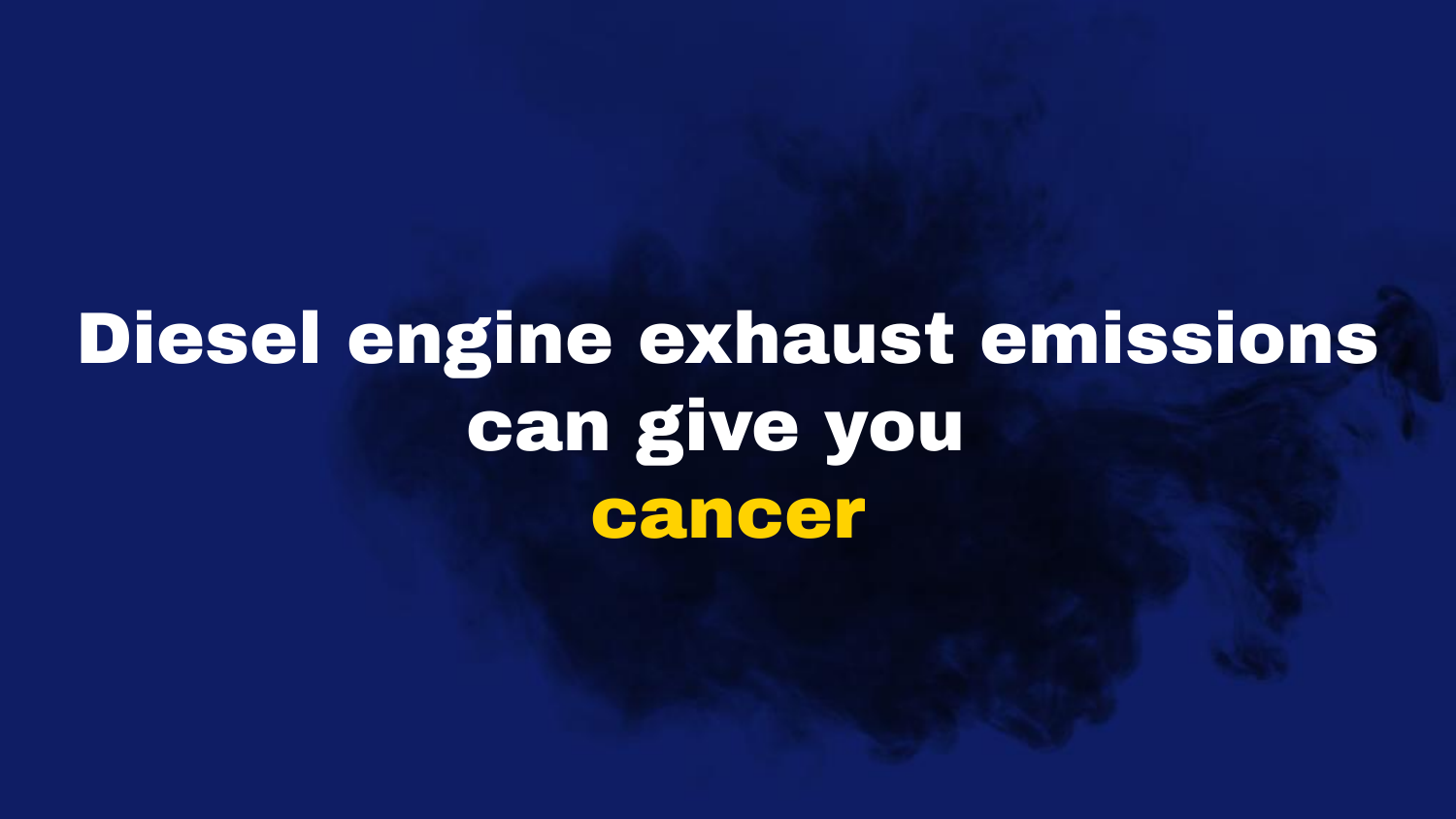

Diesel engine exhaust emissions can give you
cancer